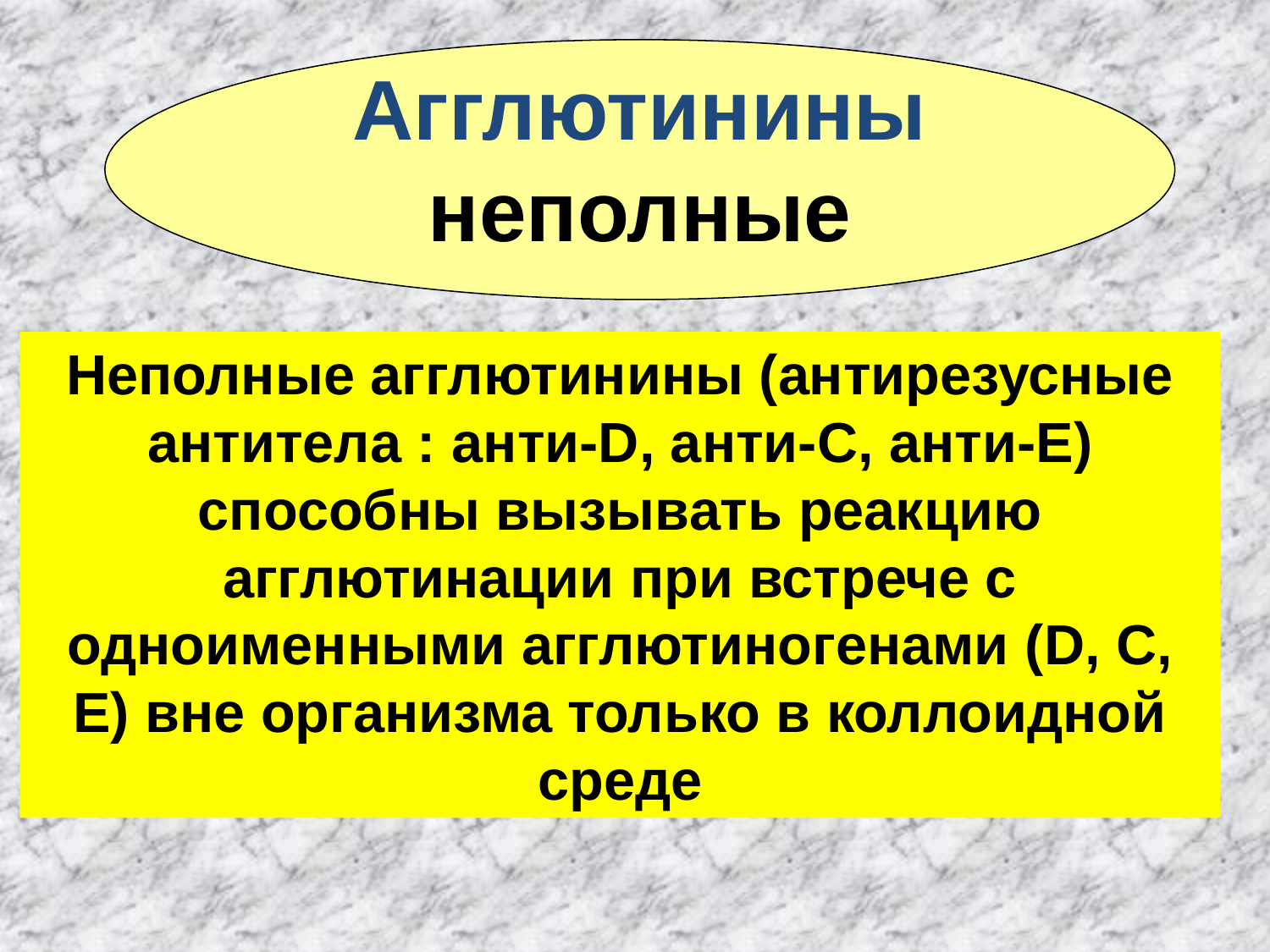

Агглютинины
неполные

Неполные агглютинины (антирезусные антитела : анти-D, анти-C, анти-E) способны вызывать реакцию агглютинации при встрече с одноименными агглютиногенами (D, C, E) вне организма только в коллоидной среде